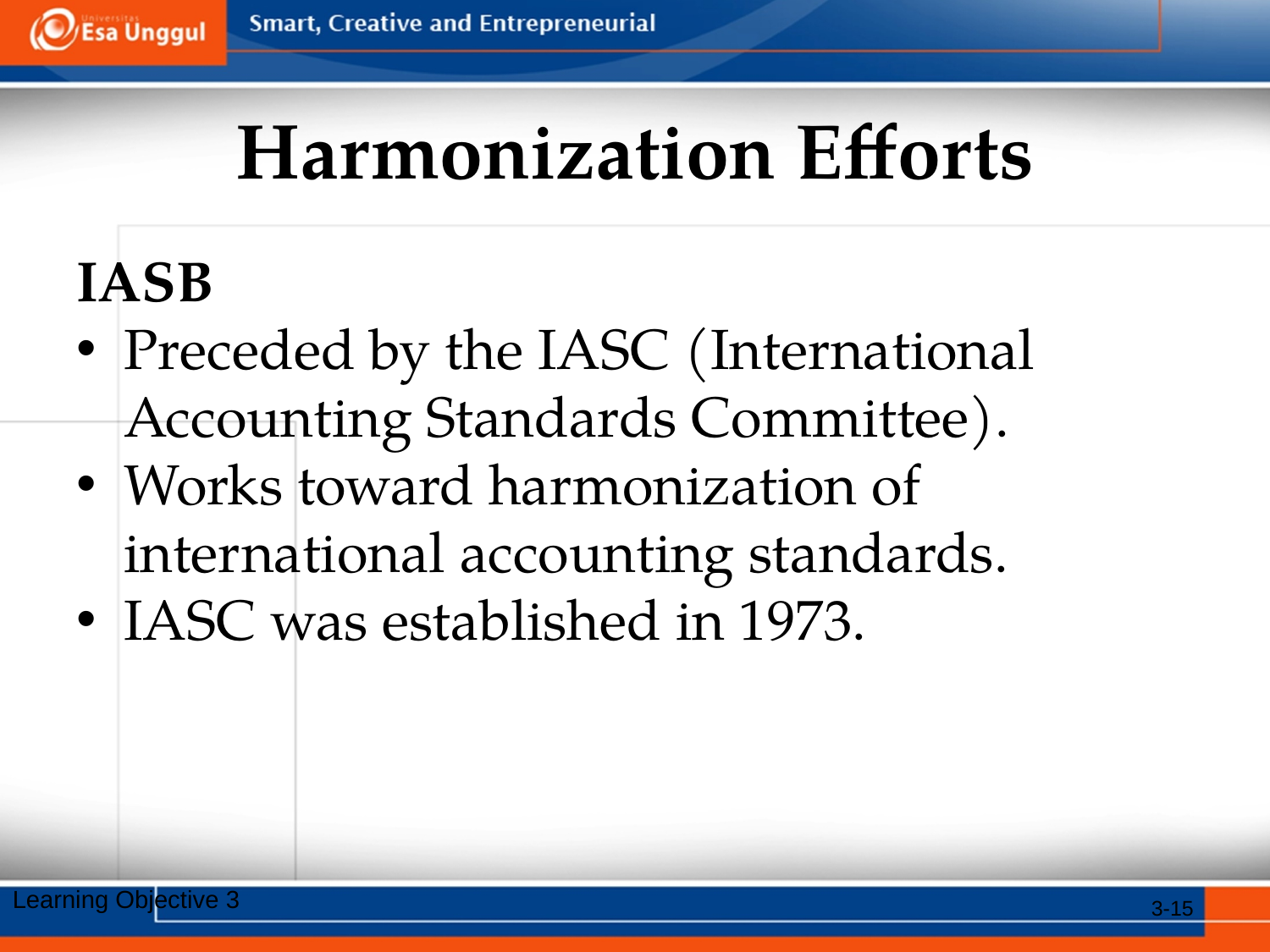

# Harmonization Efforts
IASB
Preceded by the IASC (International Accounting Standards Committee).
Works toward harmonization of international accounting standards.
IASC was established in 1973.

Learning Objective 3
3-15